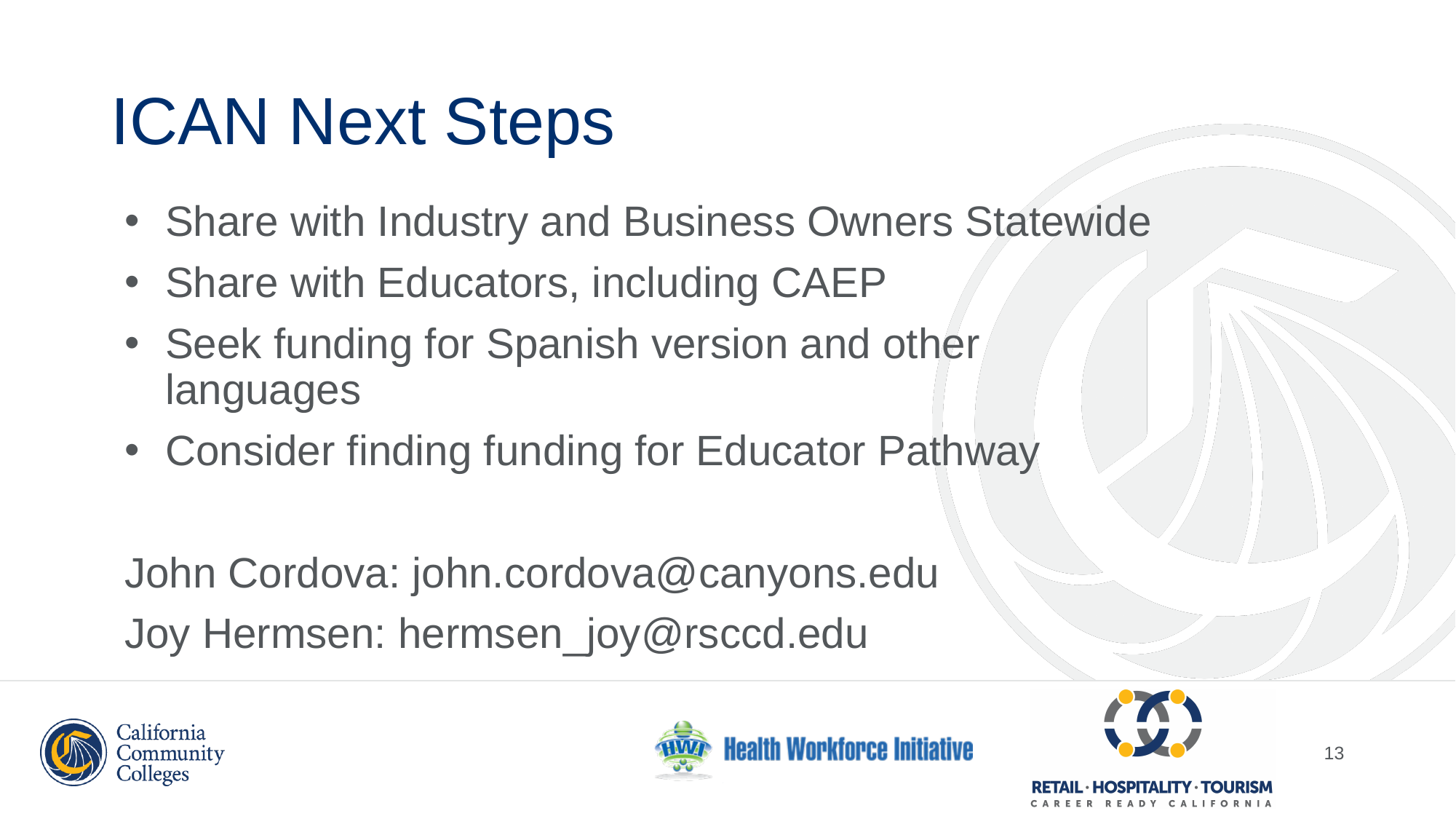

# ICAN Next Steps
Share with Industry and Business Owners Statewide
Share with Educators, including CAEP
Seek funding for Spanish version and other languages
Consider finding funding for Educator Pathway

John Cordova: john.cordova@canyons.edu
Joy Hermsen: hermsen_joy@rsccd.edu

13